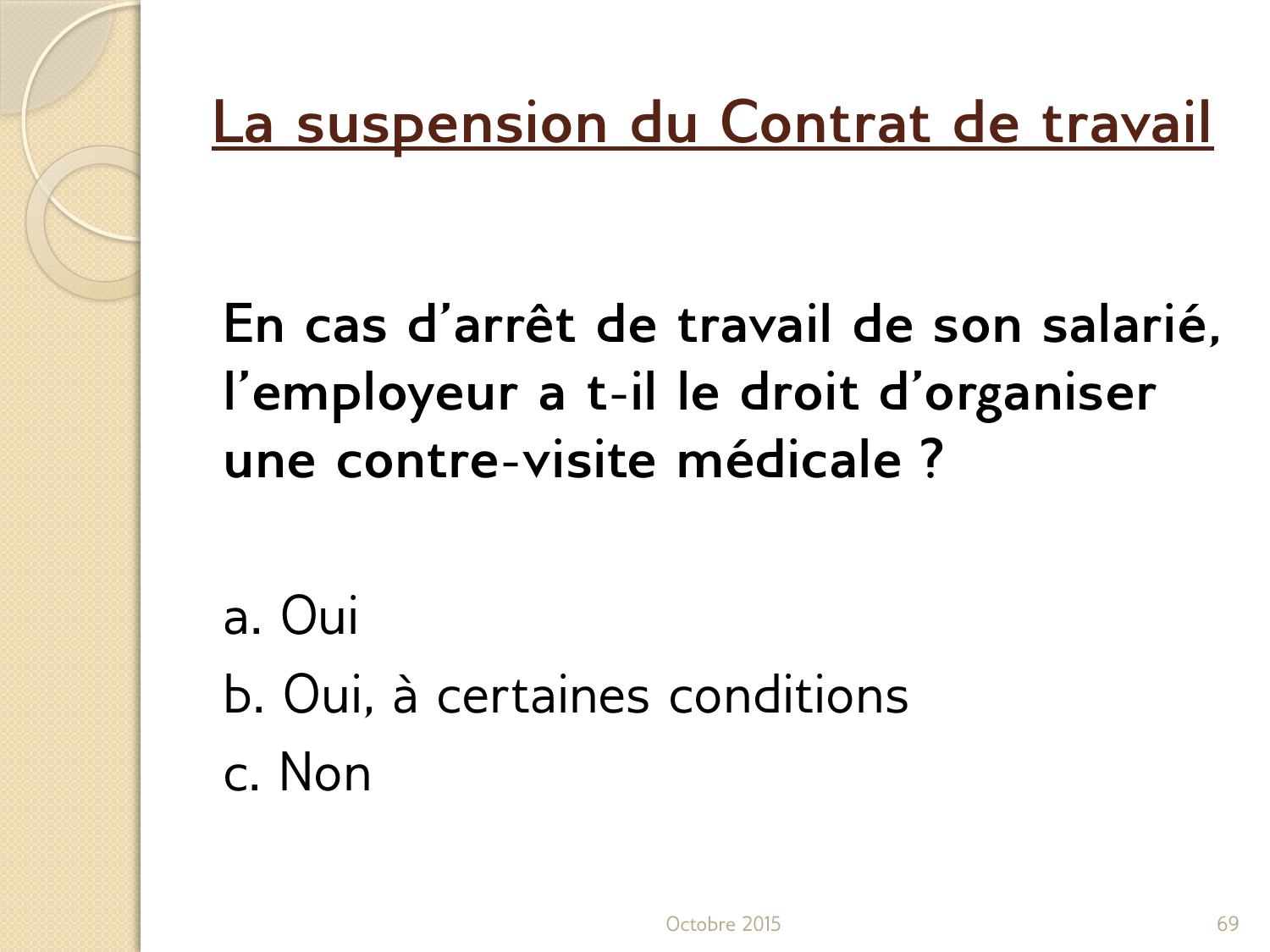

# La suspension du Contrat de travail

En cas d’arrêt de travail de son salarié, l’employeur a t-il le droit d’organiser une contre-visite médicale ?

a. Oui
b. Oui, à certaines conditions
c. Non

Octobre 2015
69